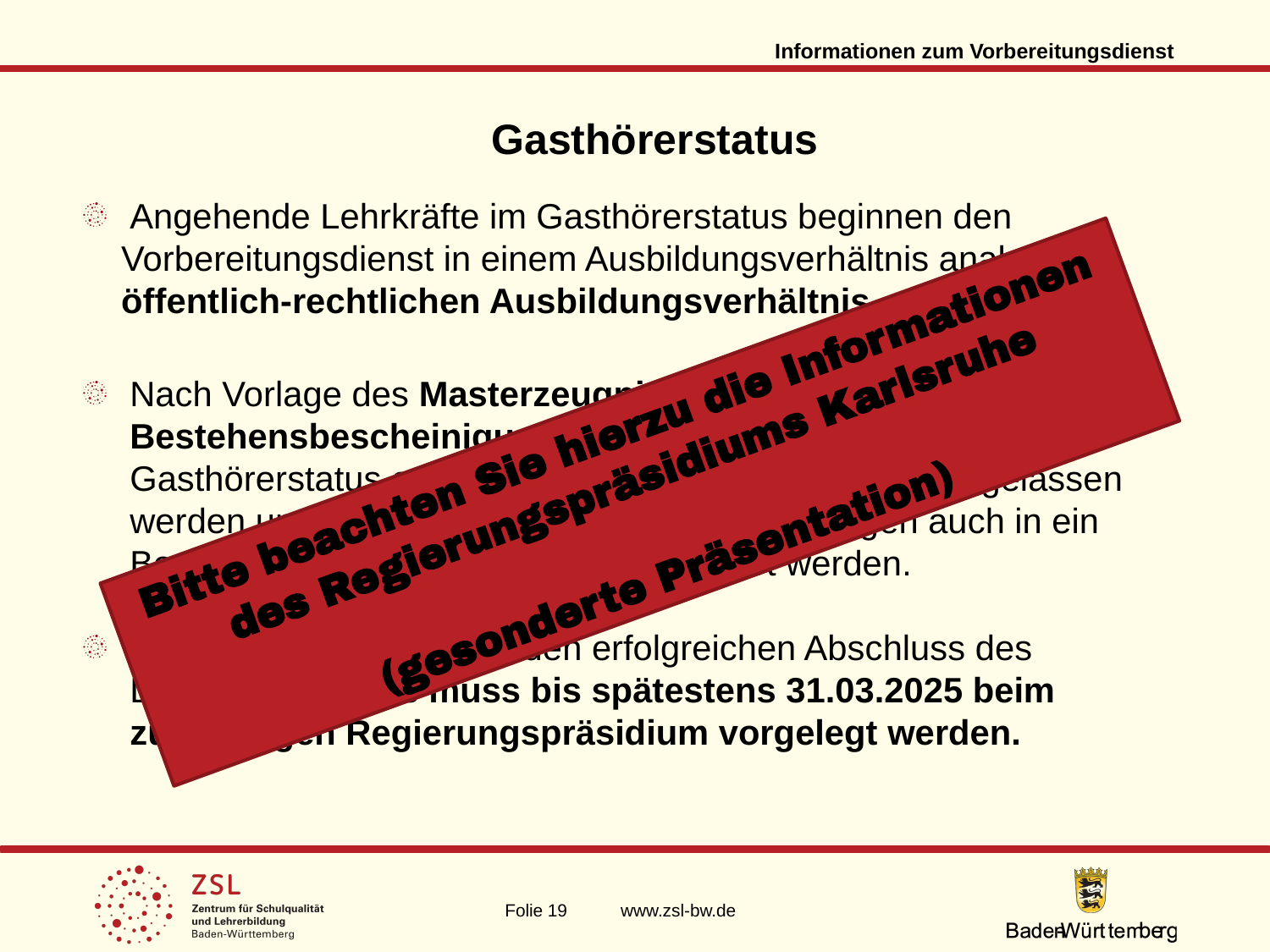

Informationen zum Vorbereitungsdienst
Gasthörerstatus

Angehende Lehrkräfte im Gasthörerstatus beginnen den
    Vorbereitungsdienst in einem Ausbildungsverhältnis analog zum
    öffentlich-rechtlichen Ausbildungsverhältnis

Nach Vorlage des Masterzeugnisses oder einer Bestehensbescheinigung können angehende Lehrkräfte im Gasthörerstatus endgültig zum Vorbereitungsdienst zugelassen werden und bei entsprechenden Voraussetzungen auch in ein Beamtenverhältnis auf Widerruf überführt werden.

Das Masterzeugnis über den erfolgreichen Abschluss des Lehramtsstudiums muss bis spätestens 31.03.2025 beim      zuständigen Regierungspräsidium vorgelegt werden.

Bitte beachten Sie hierzu die Informationen des Regierungspräsidiums Karlsruhe

(gesonderte Präsentation)
Folie 19           www.zsl-bw.de